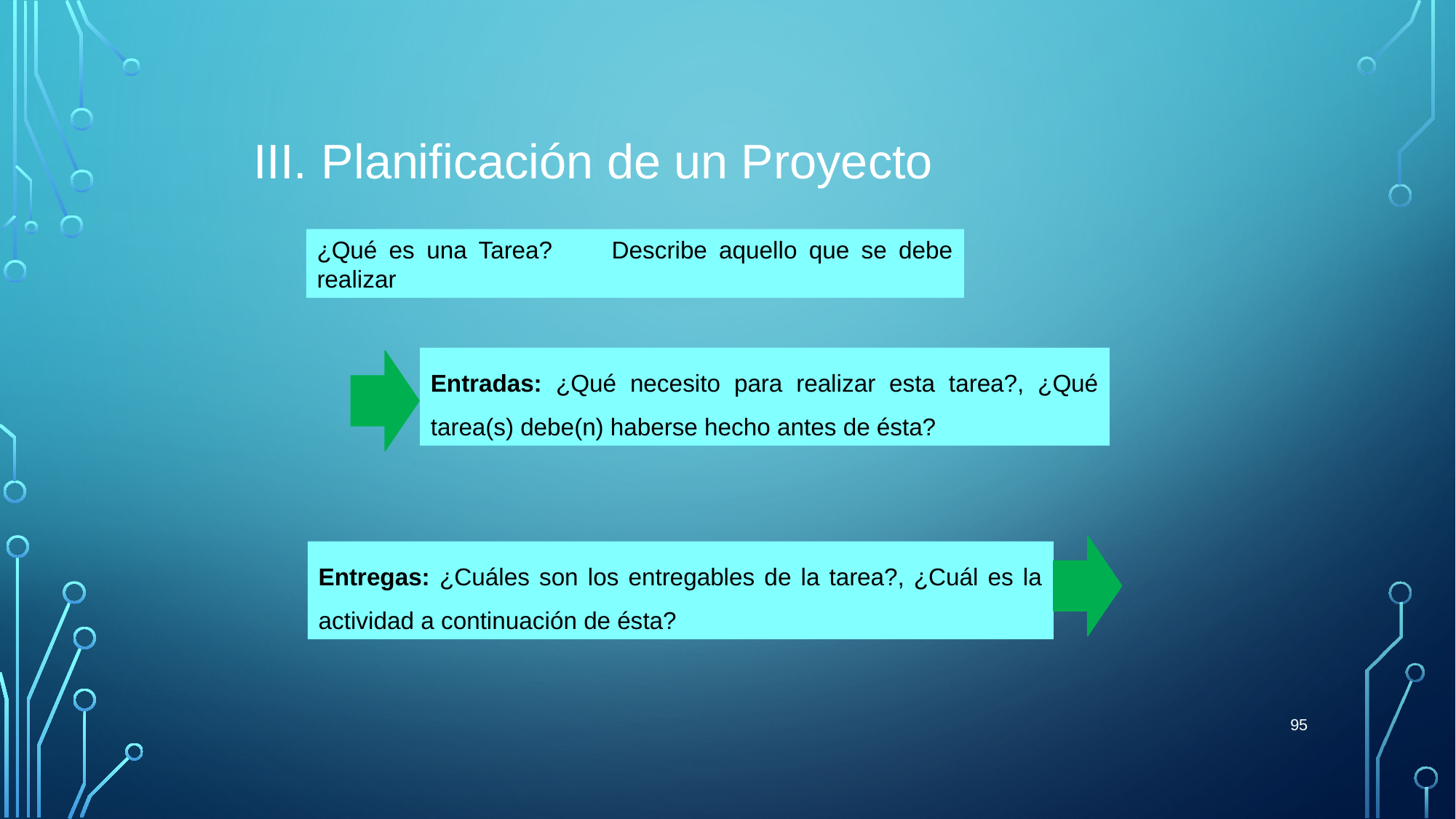

Planificación de un Proyecto
¿Qué es una Tarea?     Describe aquello que se debe realizar
Entradas: ¿Qué necesito para realizar esta tarea?, ¿Qué tarea(s) debe(n) haberse hecho antes de ésta?

Entregas: ¿Cuáles son los entregables de la tarea?, ¿Cuál es la actividad a continuación de ésta?
95